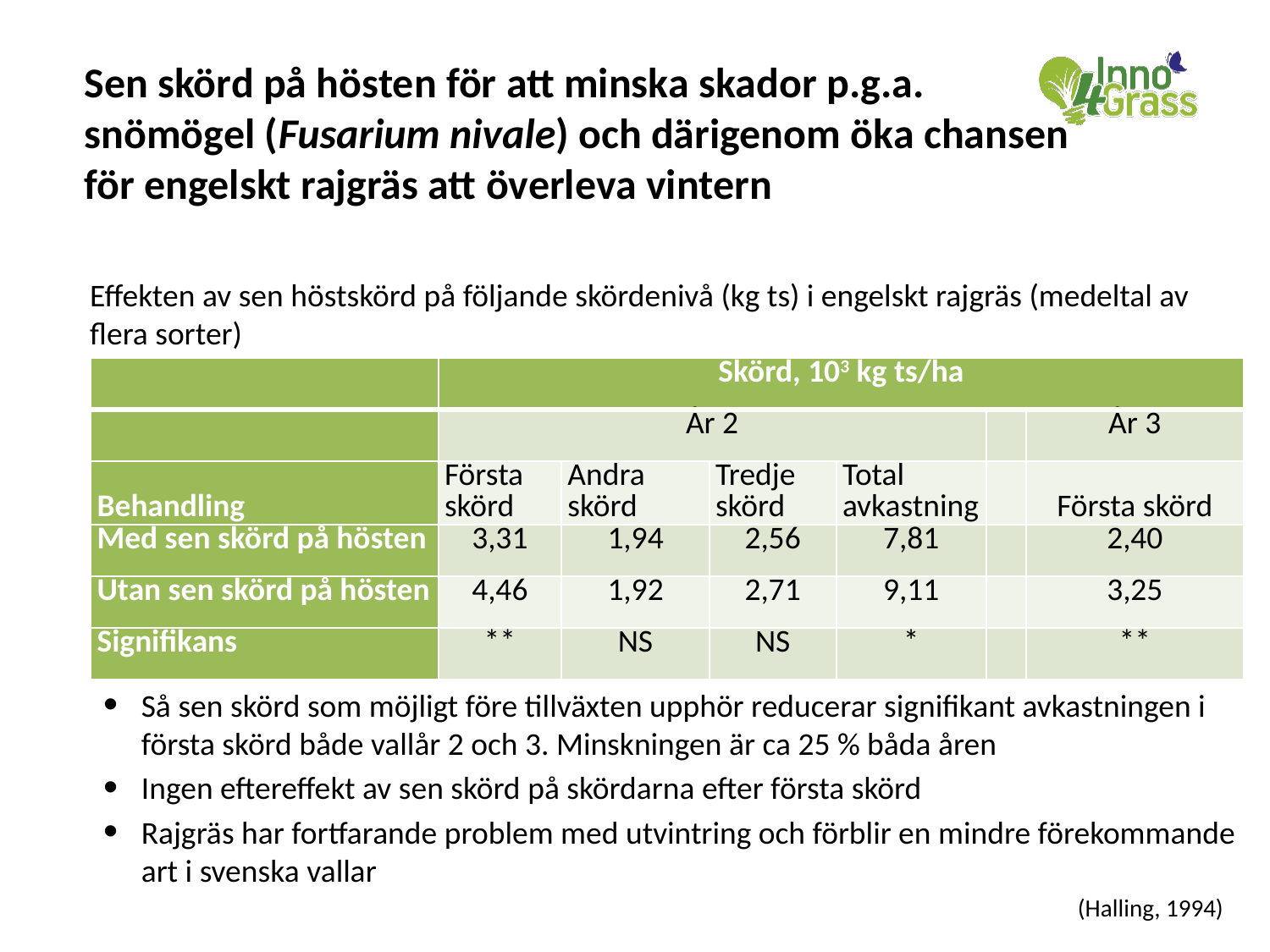

# Sen skörd på hösten för att minska skador p.g.a. snömögel (Fusarium nivale) och därigenom öka chansen för engelskt rajgräs att överleva vintern
Effekten av sen höstskörd på följande skördenivå (kg ts) i engelskt rajgräs (medeltal av flera sorter)
|  | Skörd, 103 kg ts/ha |  |  |  |  |  |
| --- | --- | --- | --- | --- | --- | --- |
|  | År 2 |  |  |  |  | År 3 |
| Behandling | Första skörd | Andra skörd | Tredje skörd | Total avkastning |  | Första skörd |
| Med sen skörd på hösten | 3,31 | 1,94 | 2,56 | 7,81 |  | 2,40 |
| Utan sen skörd på hösten | 4,46 | 1,92 | 2,71 | 9,11 |  | 3,25 |
| Signifikans | \*\* | NS | NS | \* |  | \*\* |
Så sen skörd som möjligt före tillväxten upphör reducerar signifikant avkastningen i första skörd både vallår 2 och 3. Minskningen är ca 25 % båda åren
Ingen eftereffekt av sen skörd på skördarna efter första skörd
Rajgräs har fortfarande problem med utvintring och förblir en mindre förekommande art i svenska vallar
(Halling, 1994)